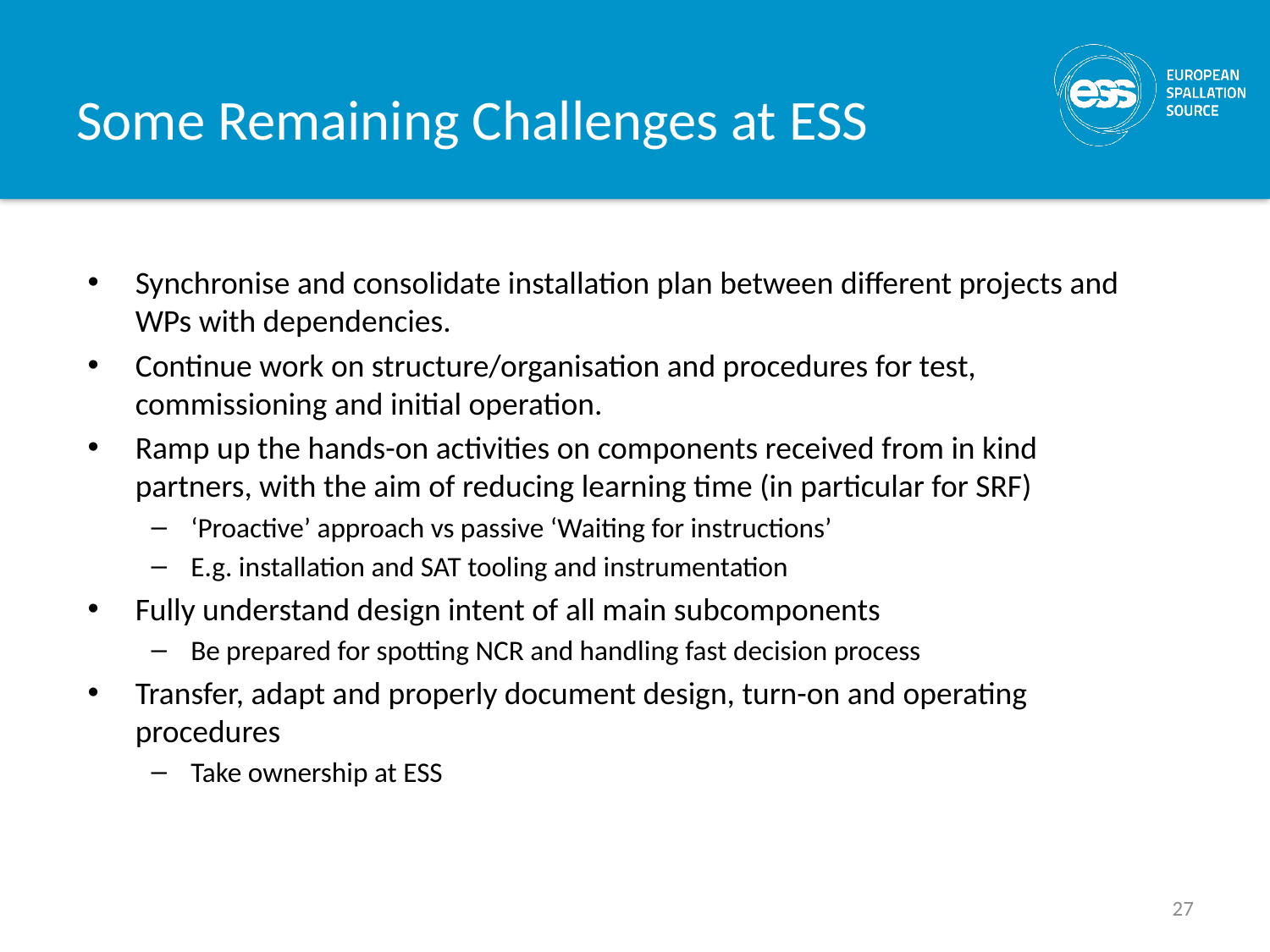

# Some Remaining Challenges at ESS
Synchronise and consolidate installation plan between different projects and WPs with dependencies.
Continue work on structure/organisation and procedures for test, commissioning and initial operation.
Ramp up the hands-on activities on components received from in kind partners, with the aim of reducing learning time (in particular for SRF)
‘Proactive’ approach vs passive ‘Waiting for instructions’
E.g. installation and SAT tooling and instrumentation
Fully understand design intent of all main subcomponents
Be prepared for spotting NCR and handling fast decision process
Transfer, adapt and properly document design, turn-on and operating procedures
Take ownership at ESS

27